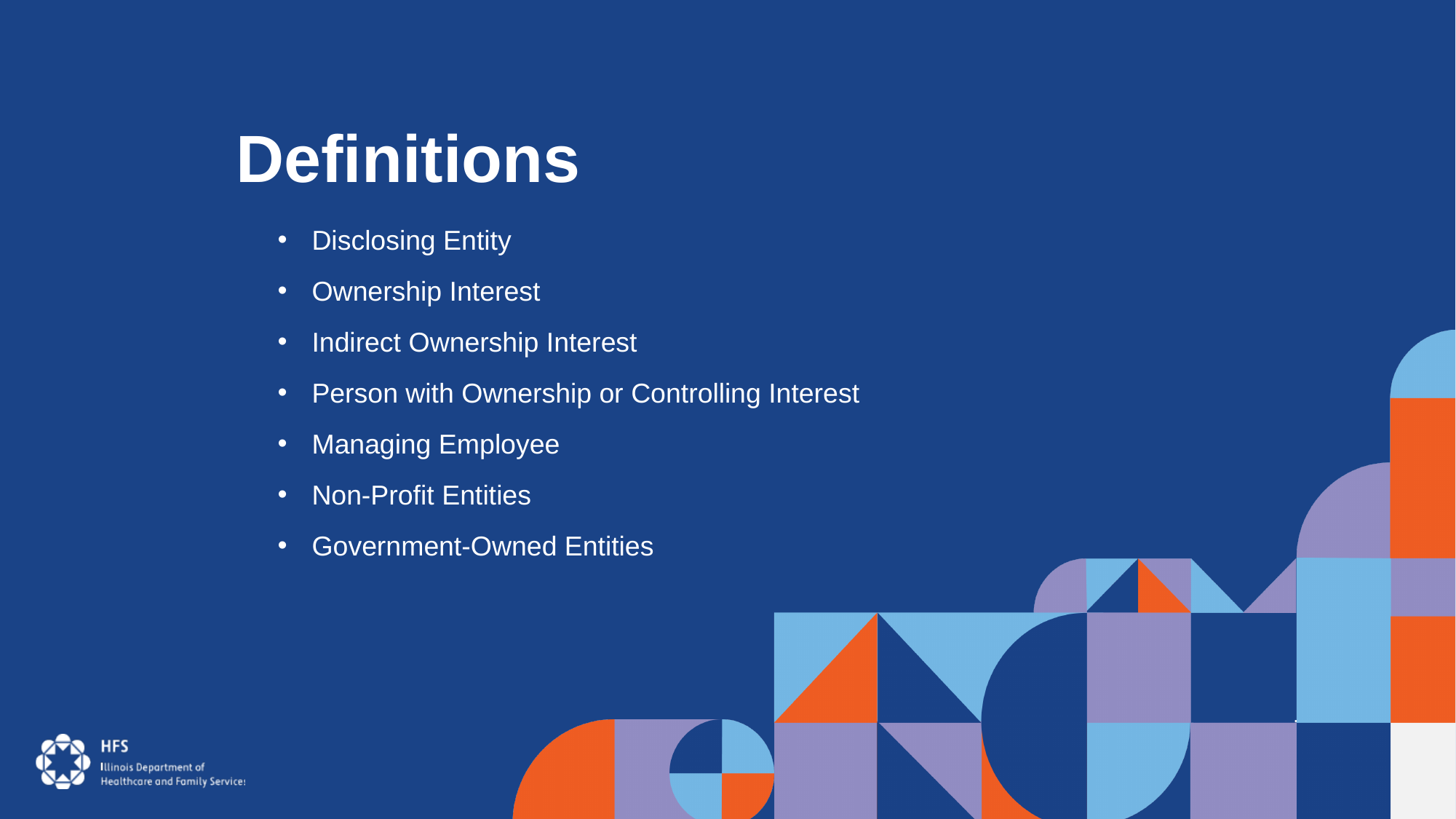

# Definitions
Disclosing Entity
Ownership Interest
Indirect Ownership Interest
Person with Ownership or Controlling Interest
Managing Employee
Non-Profit Entities
Government-Owned Entities